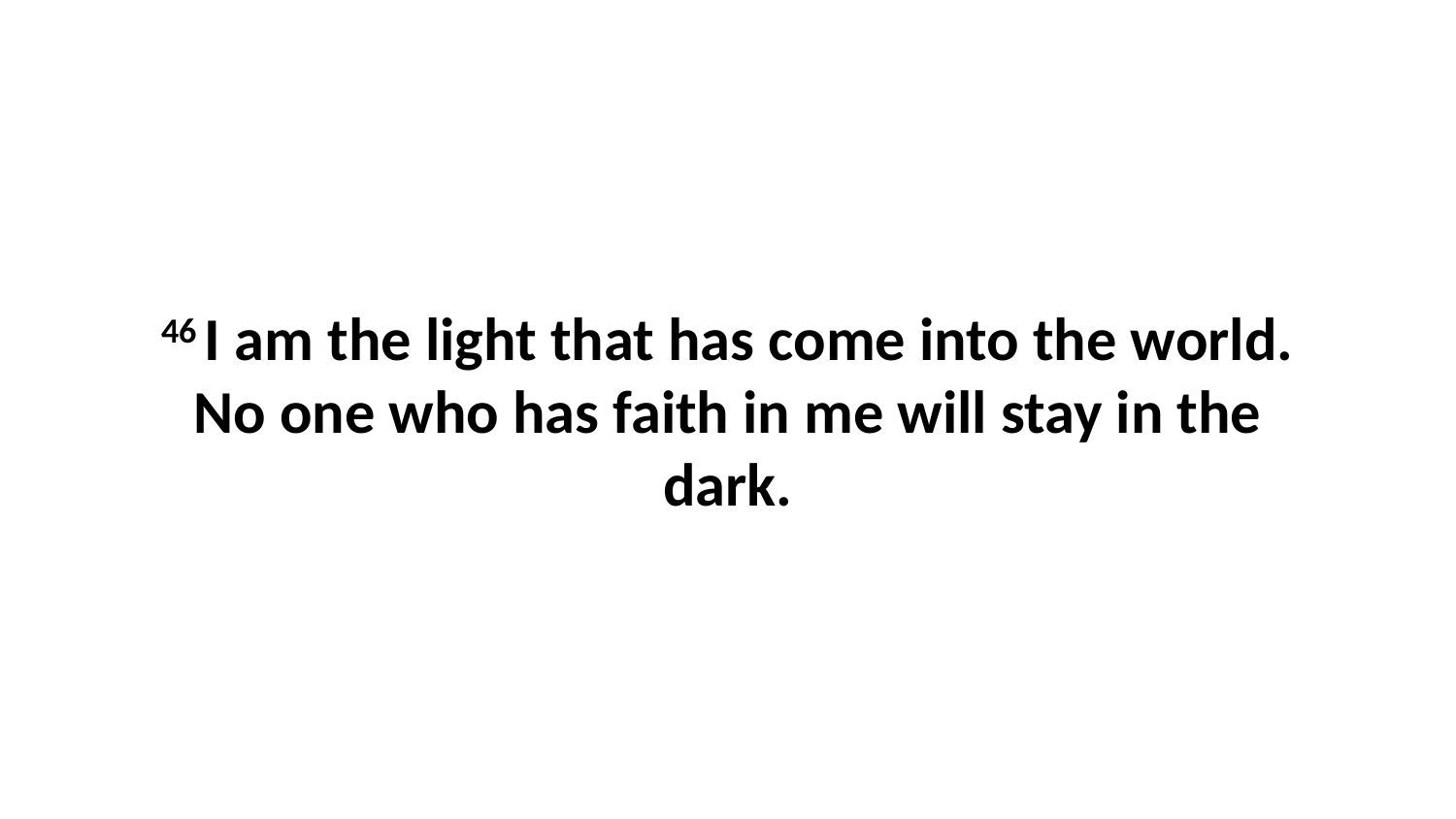

46 I am the light that has come into the world. No one who has faith in me will stay in the dark.